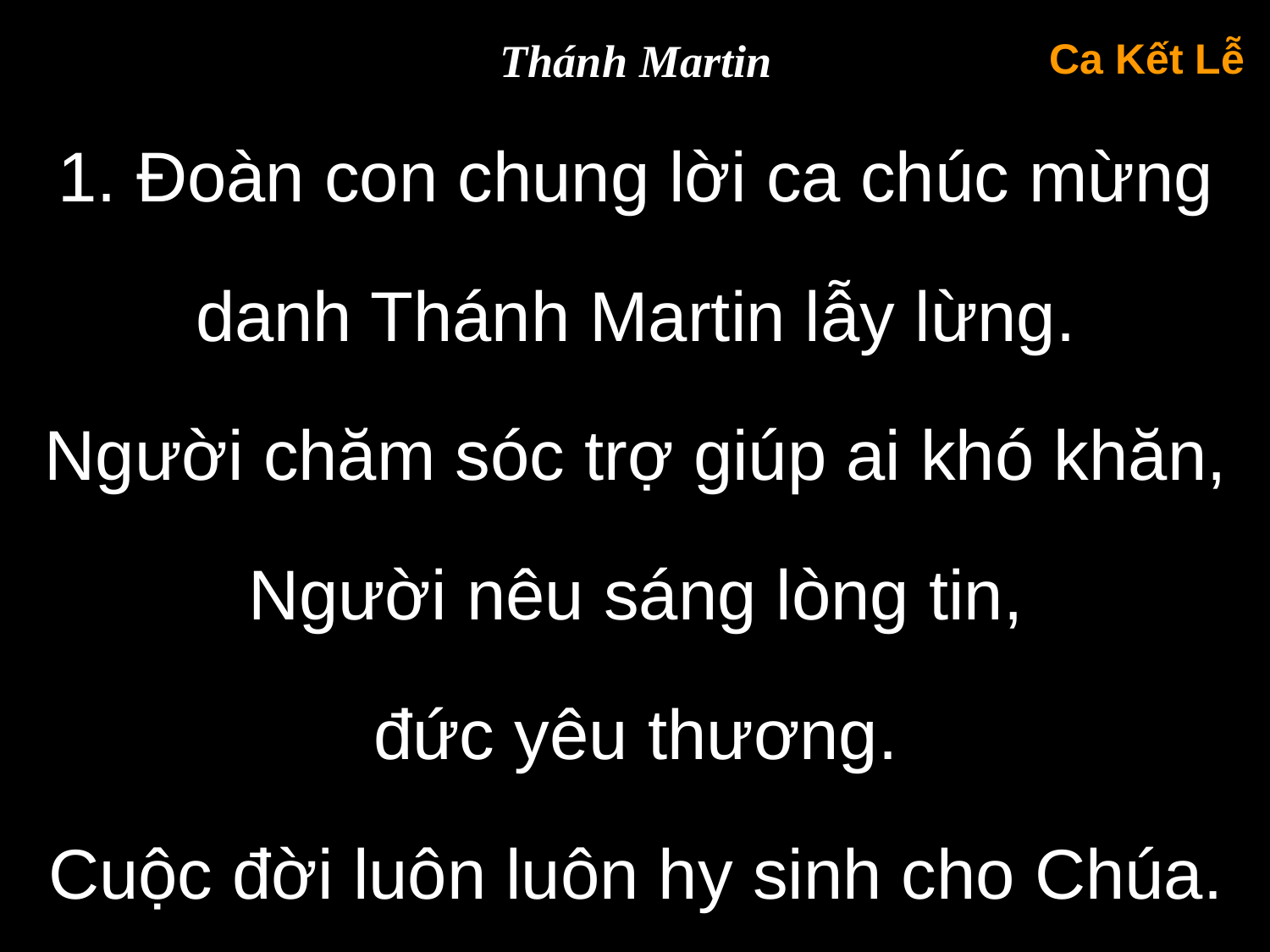

Thánh Martin
Ca Kết Lễ
1. Đoàn con chung lời ca chúc mừng
danh Thánh Martin lẫy lừng.
Người chăm sóc trợ giúp ai khó khăn,
Người nêu sáng lòng tin,
đức yêu thương.
Cuộc đời luôn luôn hy sinh cho Chúa.